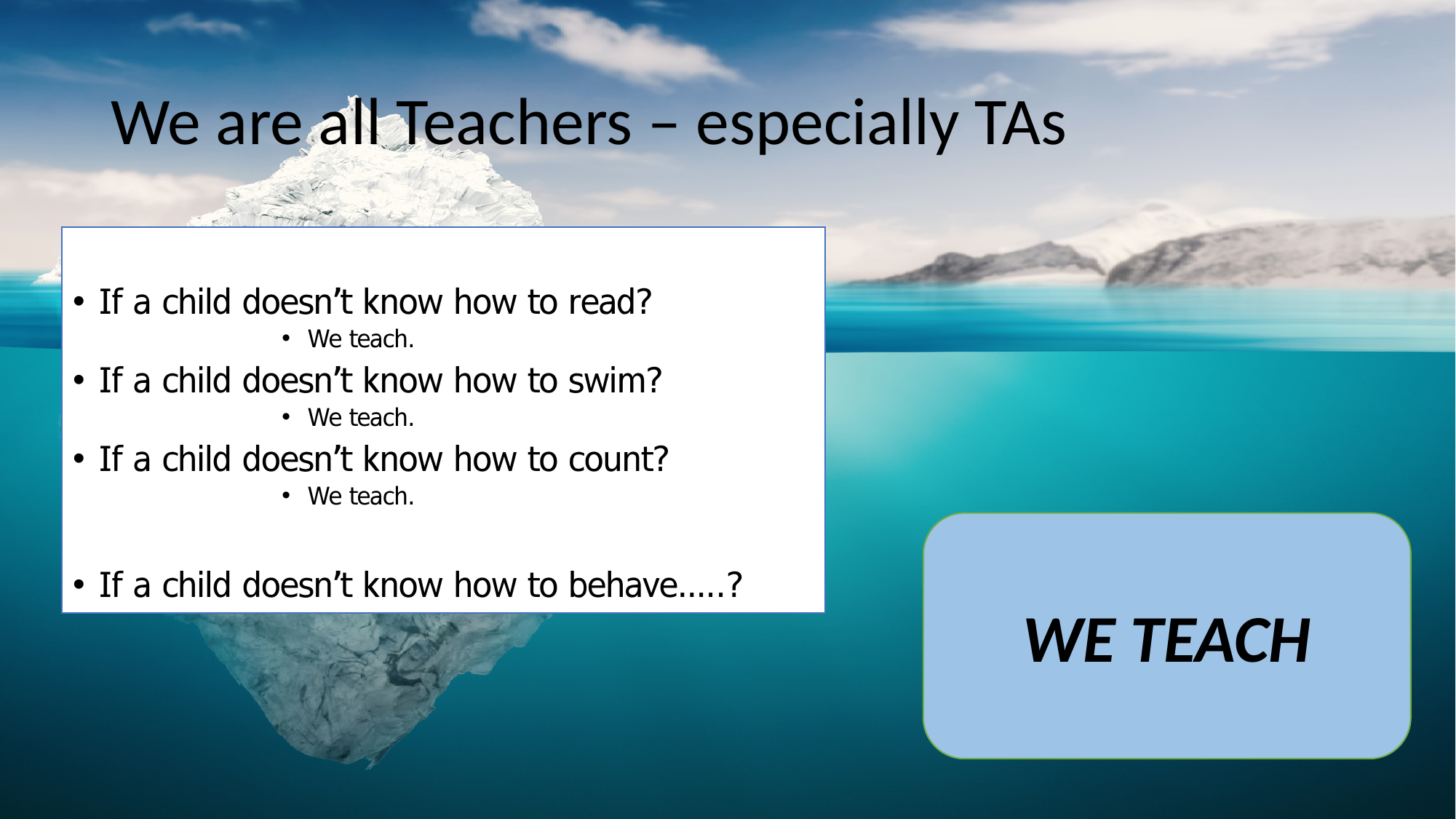

# We are all Teachers – especially TAs

If a child doesn’t know how to read?
We teach.
If a child doesn’t know how to swim?
We teach.
If a child doesn’t know how to count?
We teach.

If a child doesn’t know how to behave…..?

WE TEACH